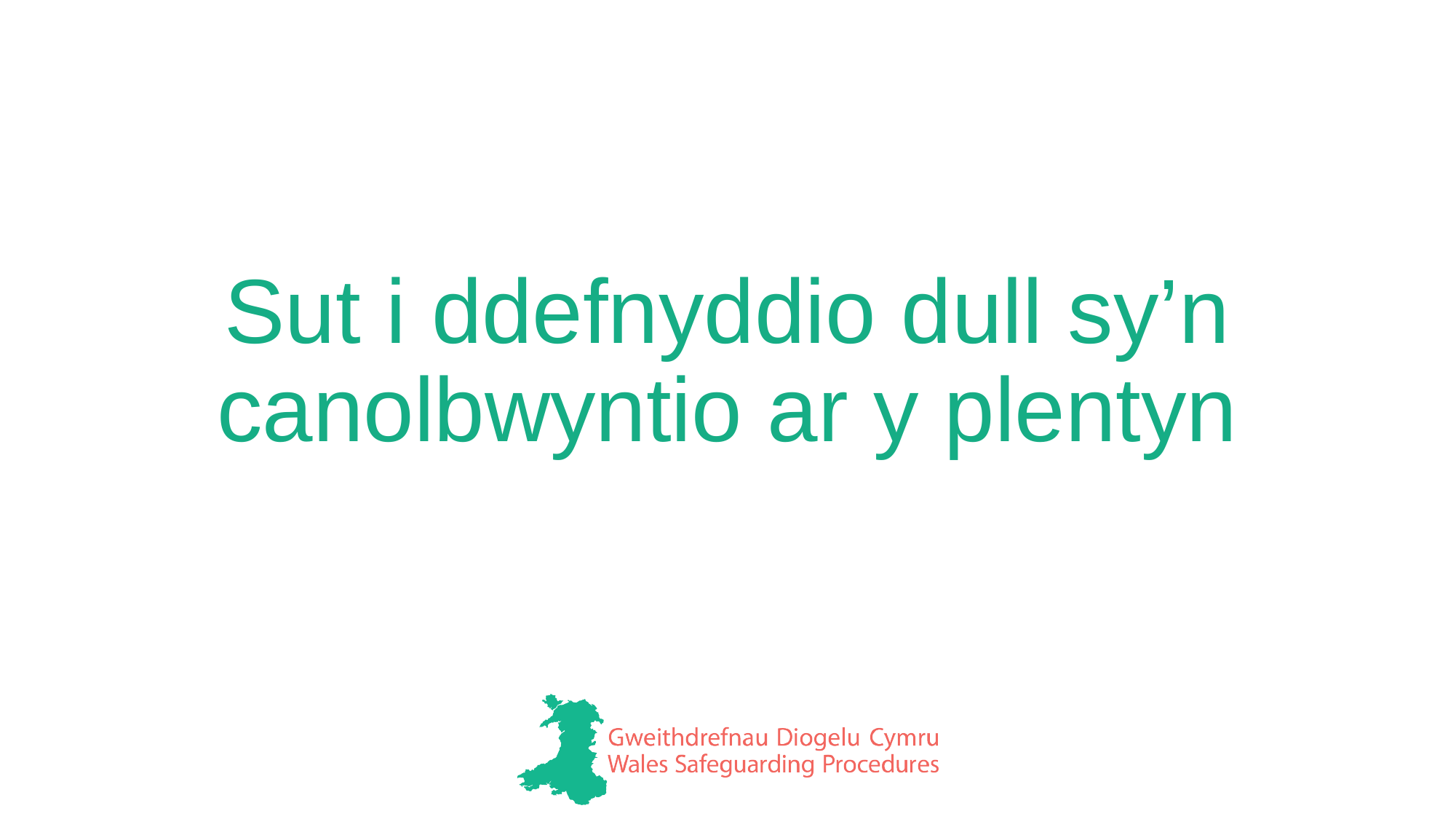

# Sut i ddefnyddio dull sy’n canolbwyntio ar y plentyn